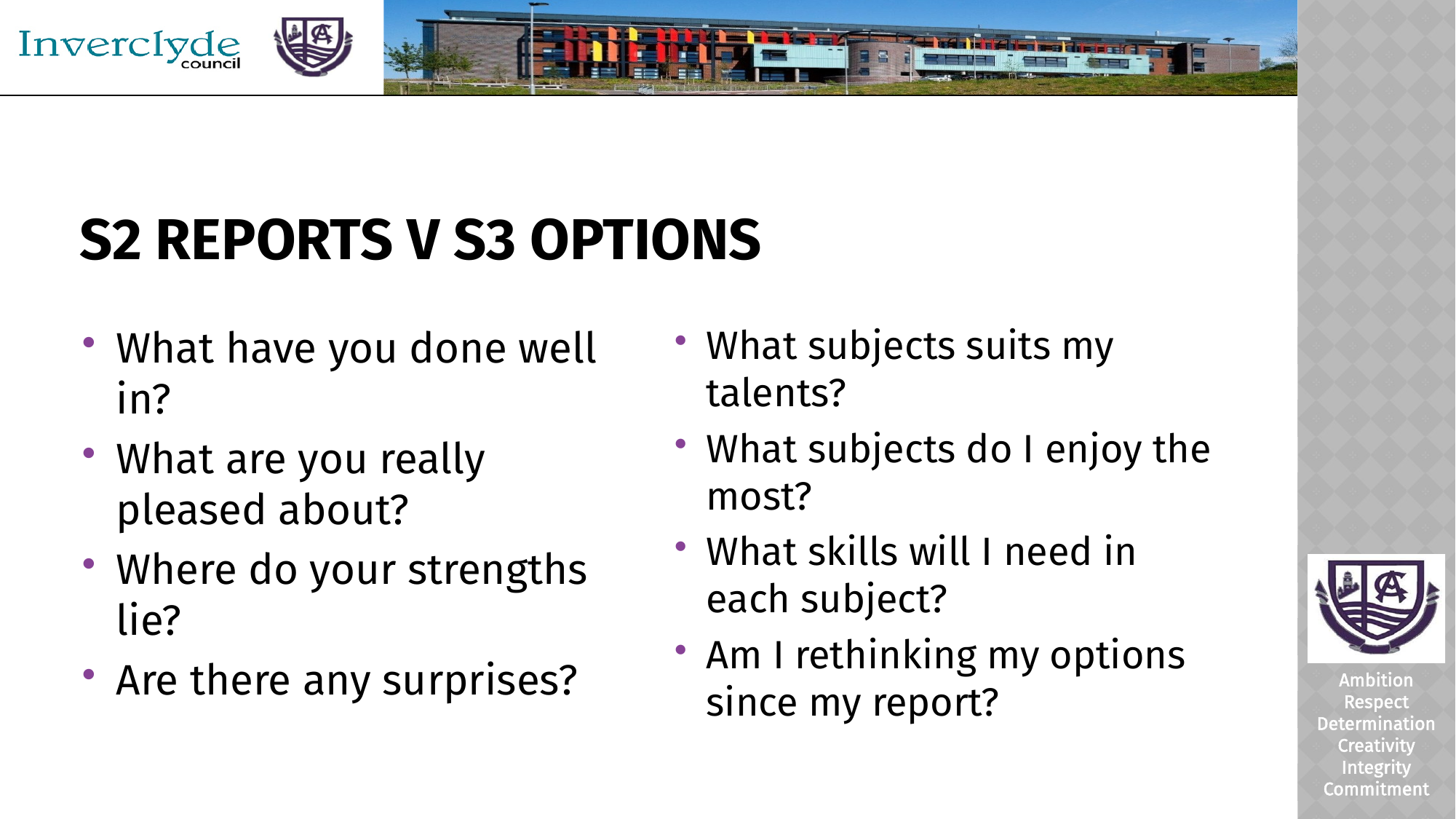

# S2 Reports v S3 Options
What have you done well in?
What are you really pleased about?
Where do your strengths lie?
Are there any surprises?
What subjects suits my talents?
What subjects do I enjoy the most?
What skills will I need in each subject?
Am I rethinking my options since my report?